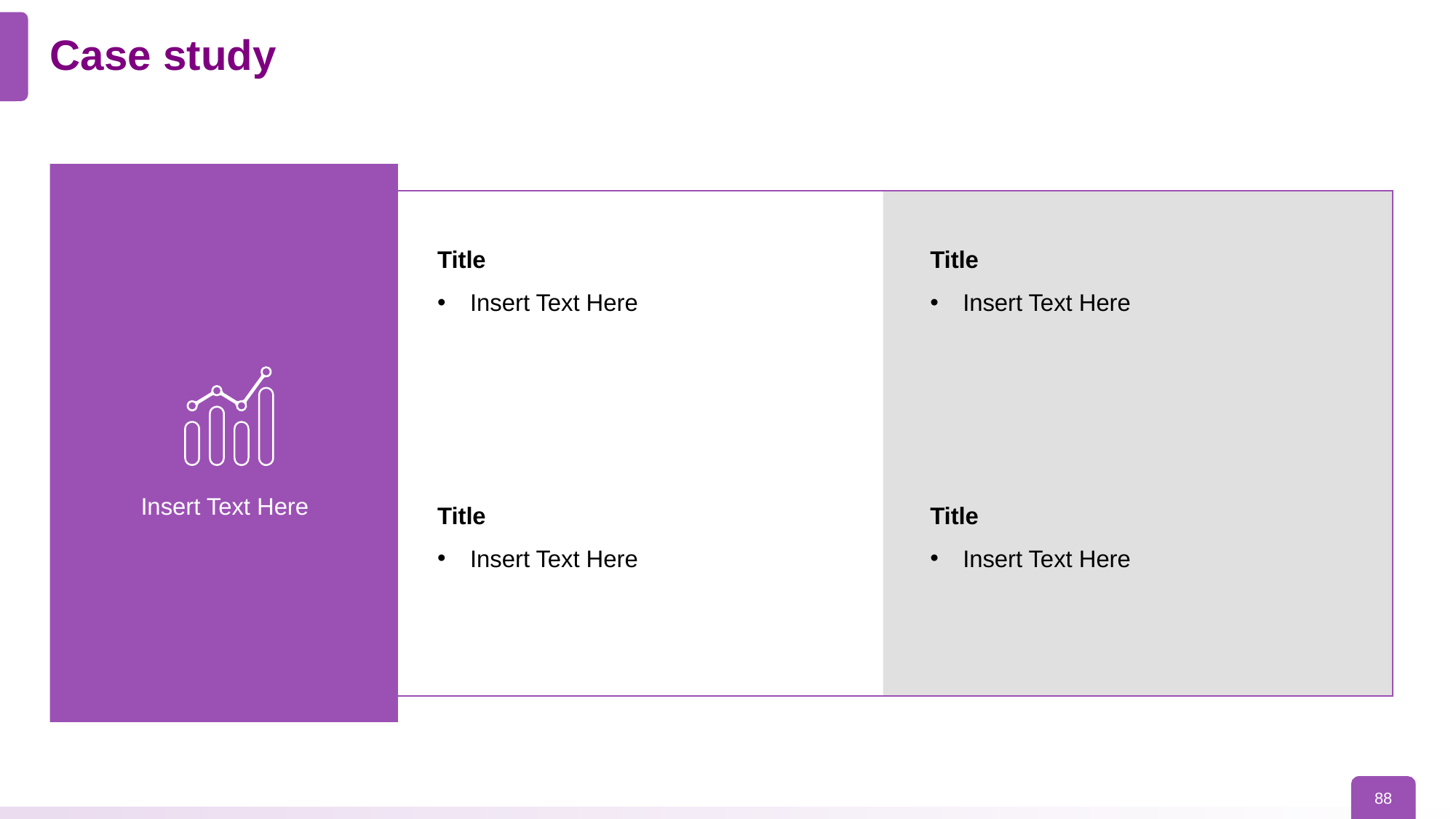

# Case study

Title
Title
Insert Text Here
Insert Text Here

Insert Text Here
Title
Title
Insert Text Here
Insert Text Here
88